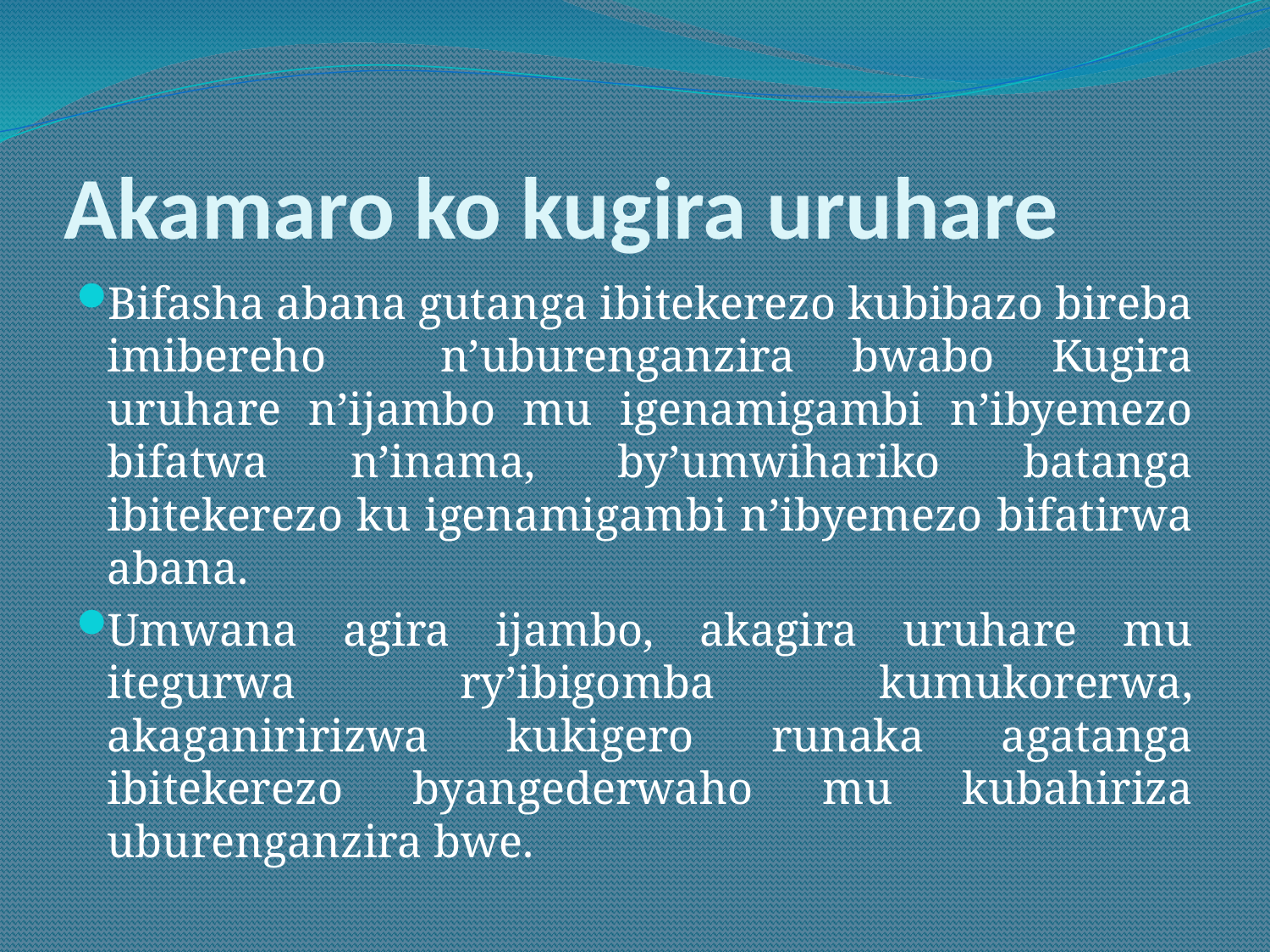

# Akamaro ko kugira uruhare
Bifasha abana gutanga ibitekerezo kubibazo bireba imibereho  n’uburenganzira bwabo Kugira uruhare n’ijambo mu igenamigambi n’ibyemezo bifatwa n’inama, by’umwihariko batanga ibitekerezo ku igenamigambi n’ibyemezo bifatirwa abana.
Umwana agira ijambo, akagira uruhare mu itegurwa ry’ibigomba kumukorerwa, akaganiririzwa kukigero runaka agatanga ibitekerezo byangederwaho mu kubahiriza uburenganzira bwe.